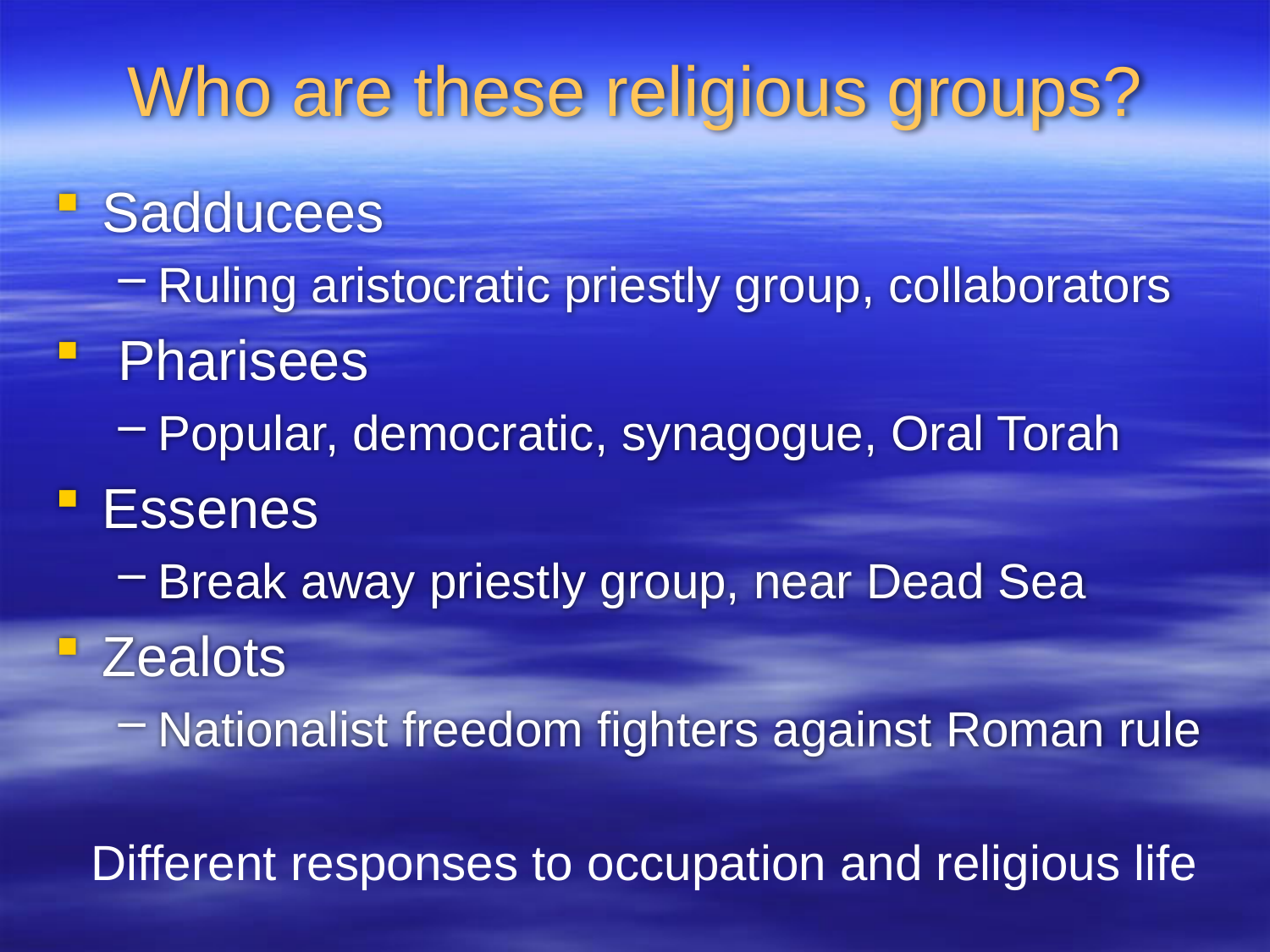

# Who are these religious groups?
Sadducees
Ruling aristocratic priestly group, collaborators
 Pharisees
Popular, democratic, synagogue, Oral Torah
Essenes
Break away priestly group, near Dead Sea
Zealots
Nationalist freedom fighters against Roman rule

Different responses to occupation and religious life